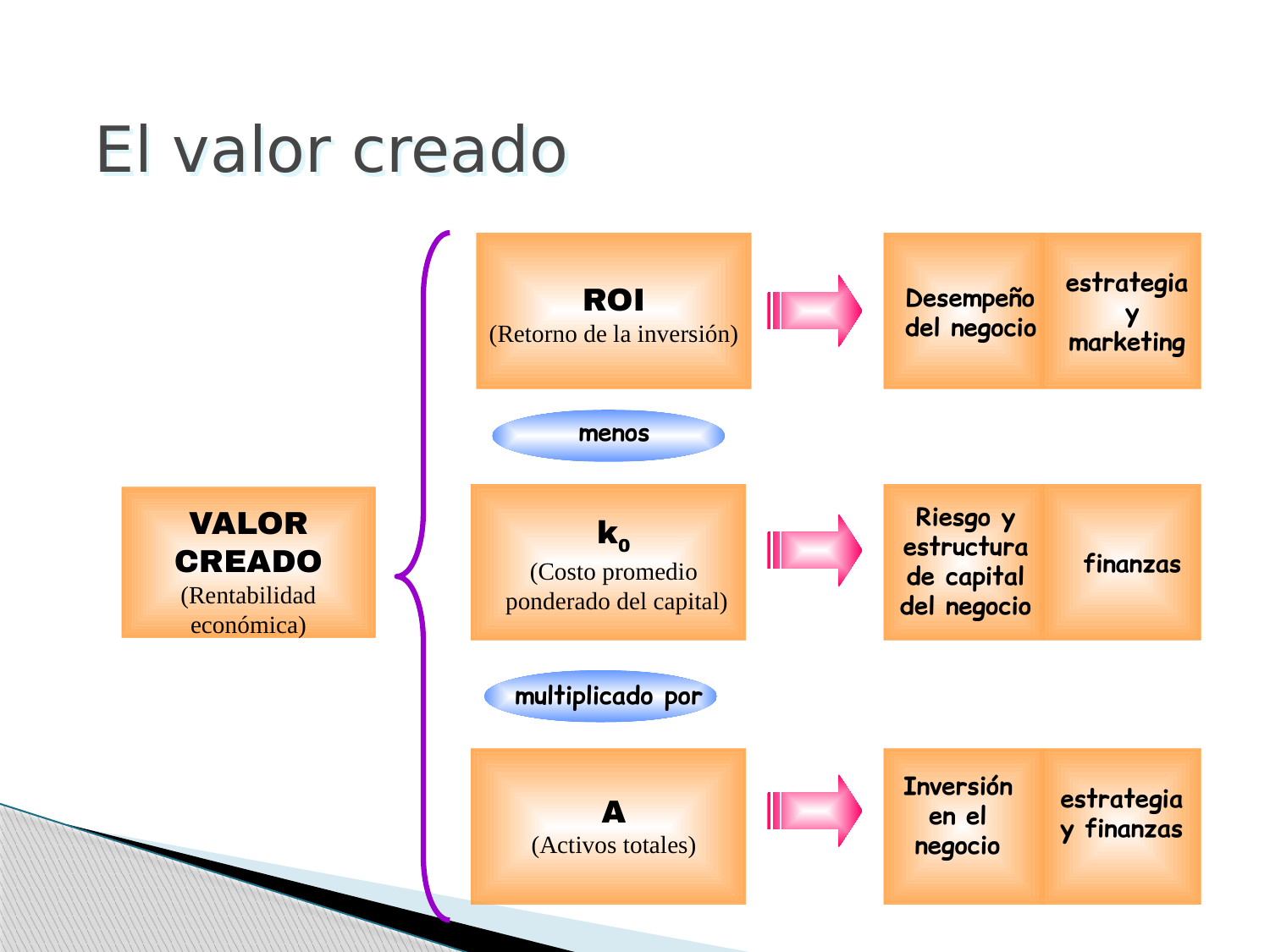

El valor creado

VALOR CREADO
(Rentabilidad económica)

ROI
(Retorno de la inversión)

menos

k0
(Costo promedio
 ponderado del capital)

multiplicado por

A
(Activos totales)

estrategia  y marketing
Desempeño
del negocio

Riesgo y estructura de capital del negocio
finanzas

Inversión en el negocio
estrategia y finanzas